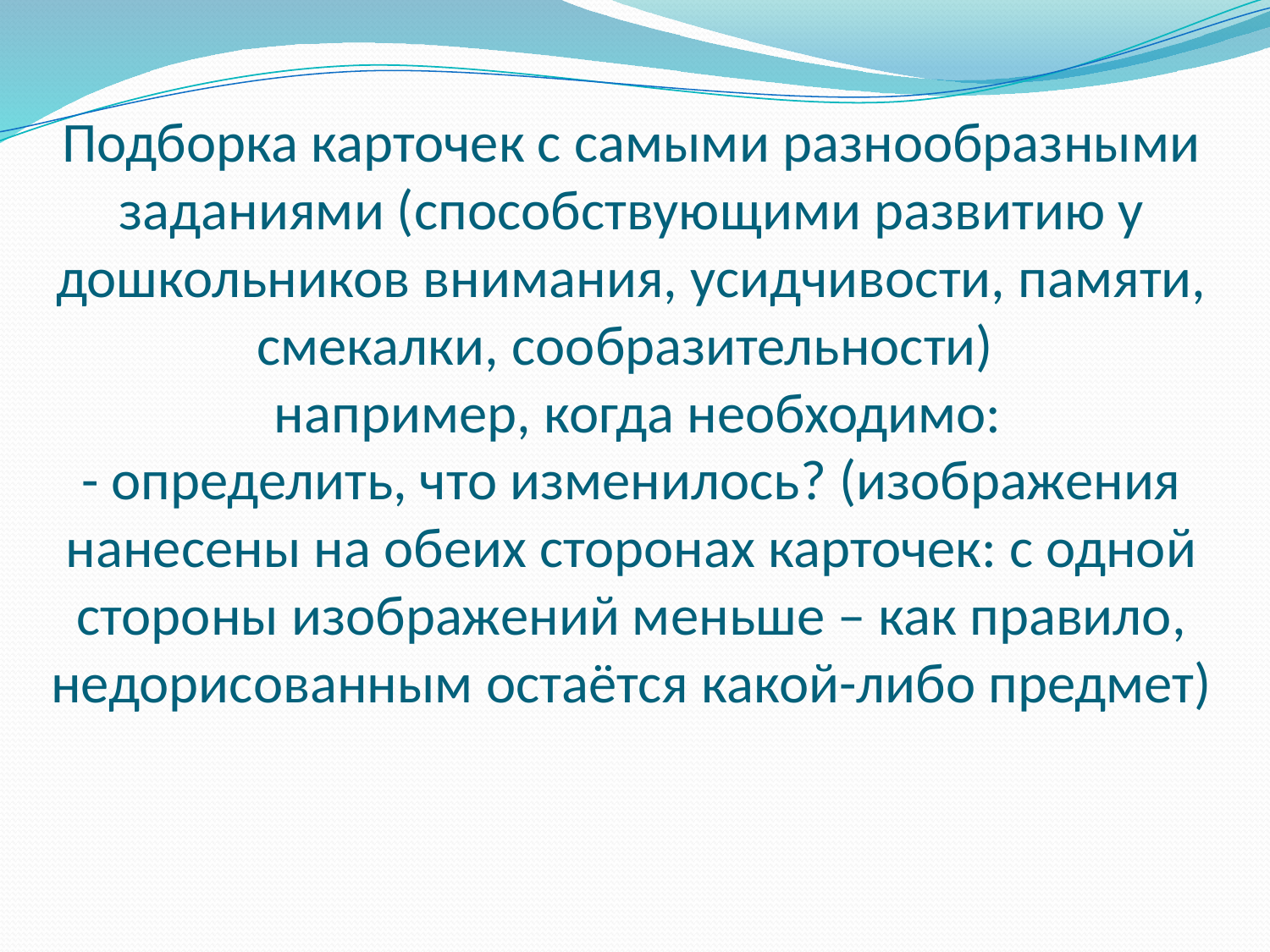

# Подборка карточек с самыми разнообразными заданиями (способствующими развитию у дошкольников внимания, усидчивости, памяти, смекалки, сообразительности) например, когда необходимо: - определить, что изменилось? (изображения нанесены на обеих сторонах карточек: с одной стороны изображений меньше – как правило, недорисованным остаётся какой-либо предмет)